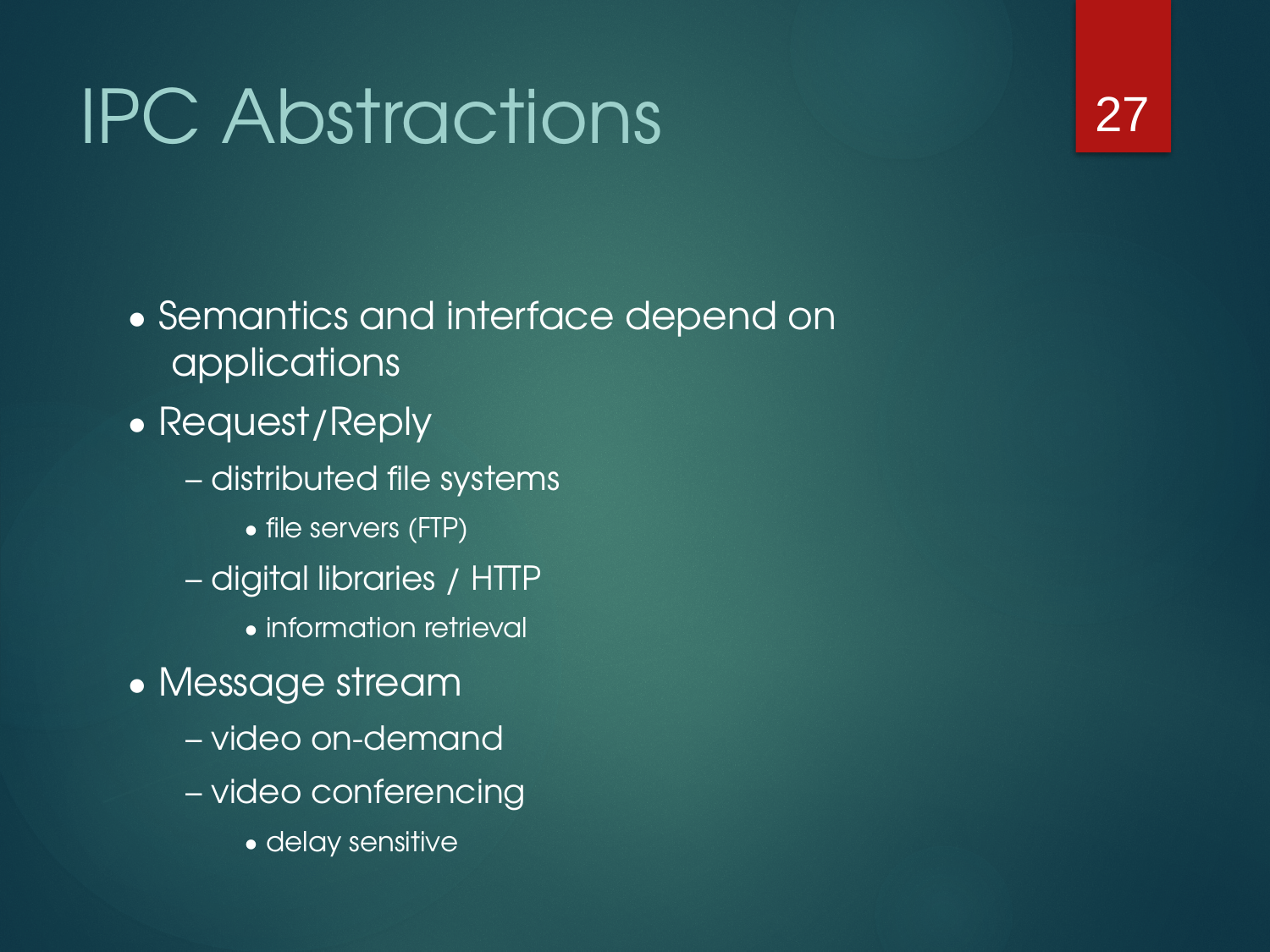

27
# IPC Abstractions
• Semantics and interface depend on applications
• Request/Reply
– distributed file systems
• file servers (FTP)
– digital libraries / HTTP
• information retrieval
• Message stream
– video on-demand
– video conferencing
• delay sensitive